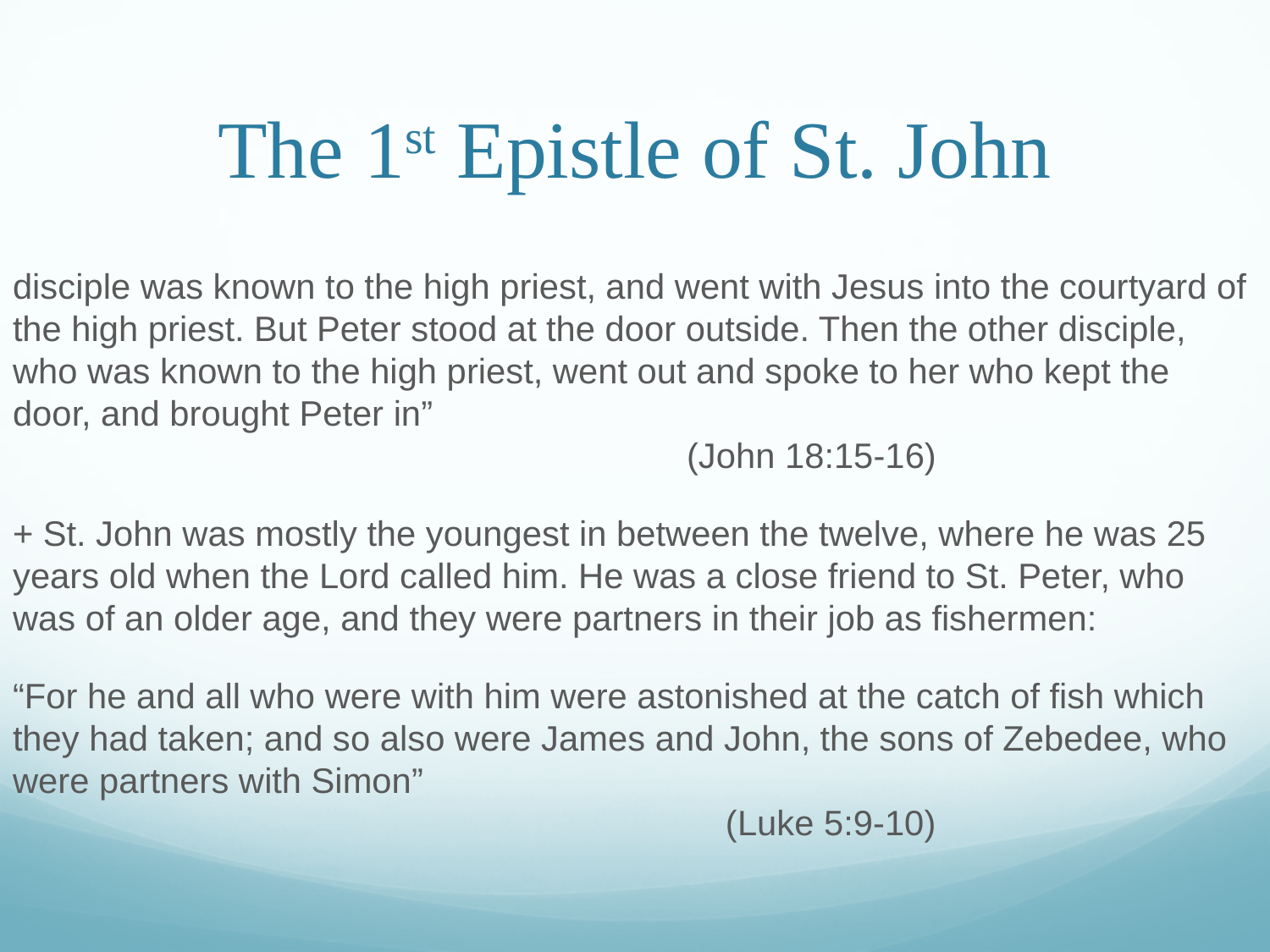

# The 1st Epistle of St. John
disciple was known to the high priest, and went with Jesus into the courtyard of the high priest. But Peter stood at the door outside. Then the other disciple, who was known to the high priest, went out and spoke to her who kept the door, and brought Peter in”											    (John 18:15-16)
+ St. John was mostly the youngest in between the twelve, where he was 25 years old when the Lord called him. He was a close friend to St. Peter, who was of an older age, and they were partners in their job as fishermen:
“For he and all who were with him were astonished at the catch of fish which they had taken; and so also were James and John, the sons of Zebedee, who were partners with Simon”											        (Luke 5:9-10)